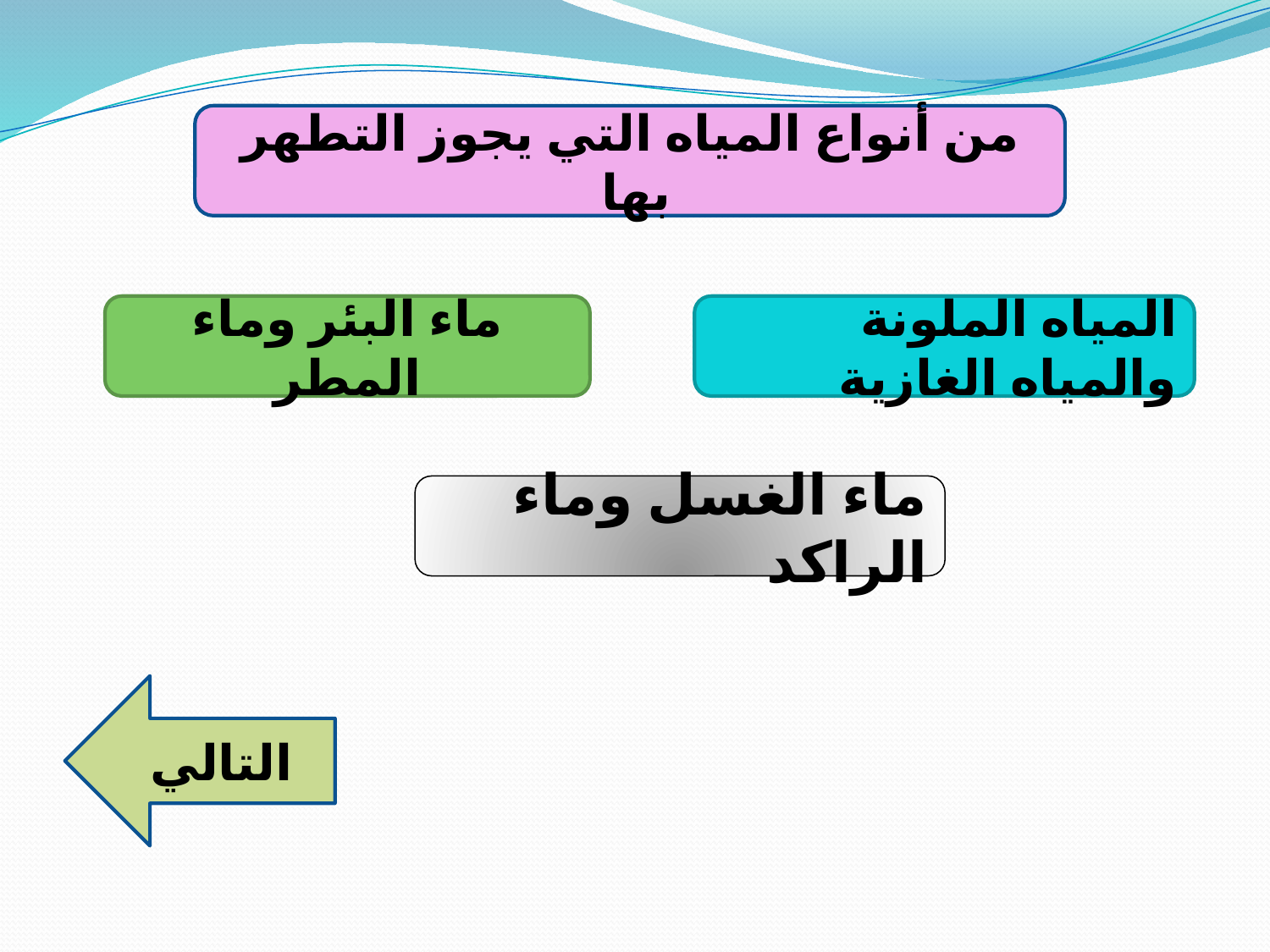

من أنواع المياه التي يجوز التطهر بها
ماء البئر وماء المطر
المياه الملونة والمياه الغازية
ماء الغسل وماء الراكد
التالي